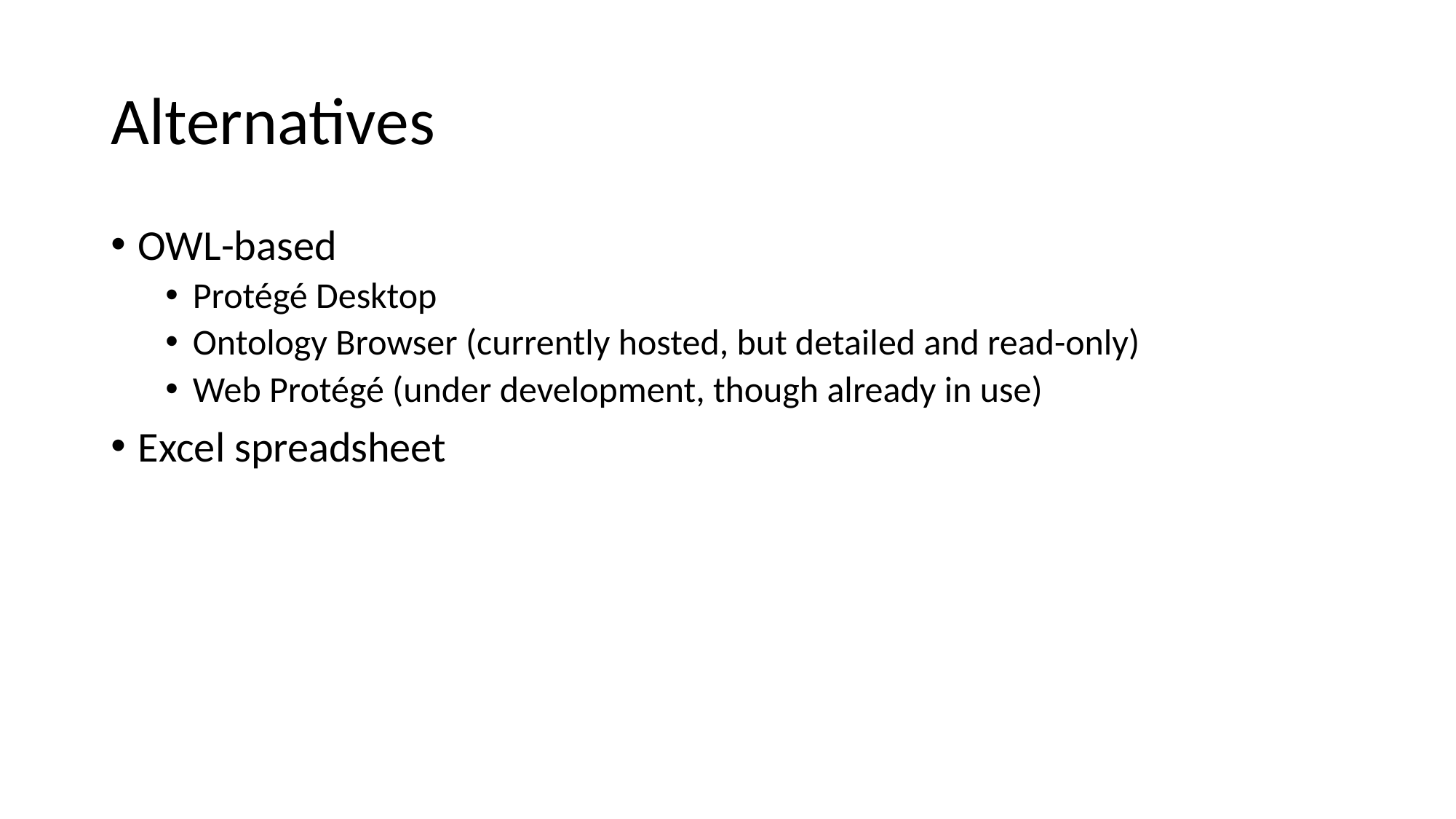

# Alternatives
OWL-based
Protégé Desktop
Ontology Browser (currently hosted, but detailed and read-only)
Web Protégé (under development, though already in use)
Excel spreadsheet